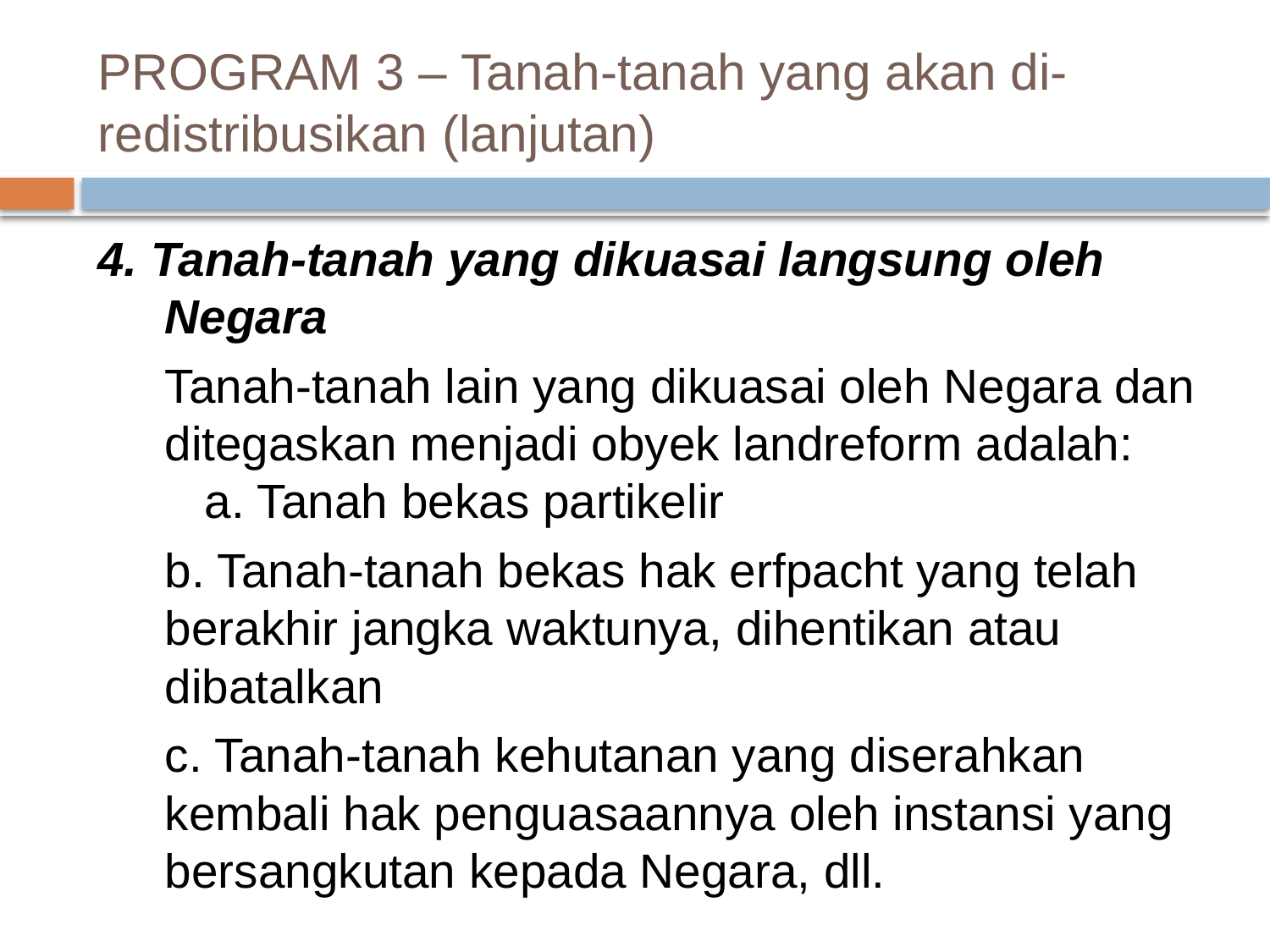

# PROGRAM 3 – Tanah-tanah yang akan di-redistribusikan (lanjutan)
4. Tanah-tanah yang dikuasai langsung oleh Negara
	Tanah-tanah lain yang dikuasai oleh Negara dan ditegaskan menjadi obyek landreform adalah:         a. Tanah bekas partikelir
	b. Tanah-tanah bekas hak erfpacht yang telah 	berakhir jangka waktunya, dihentikan atau 	dibatalkan
	c. Tanah-tanah kehutanan yang diserahkan 	kembali hak penguasaannya oleh instansi yang 	bersangkutan kepada Negara, dll.